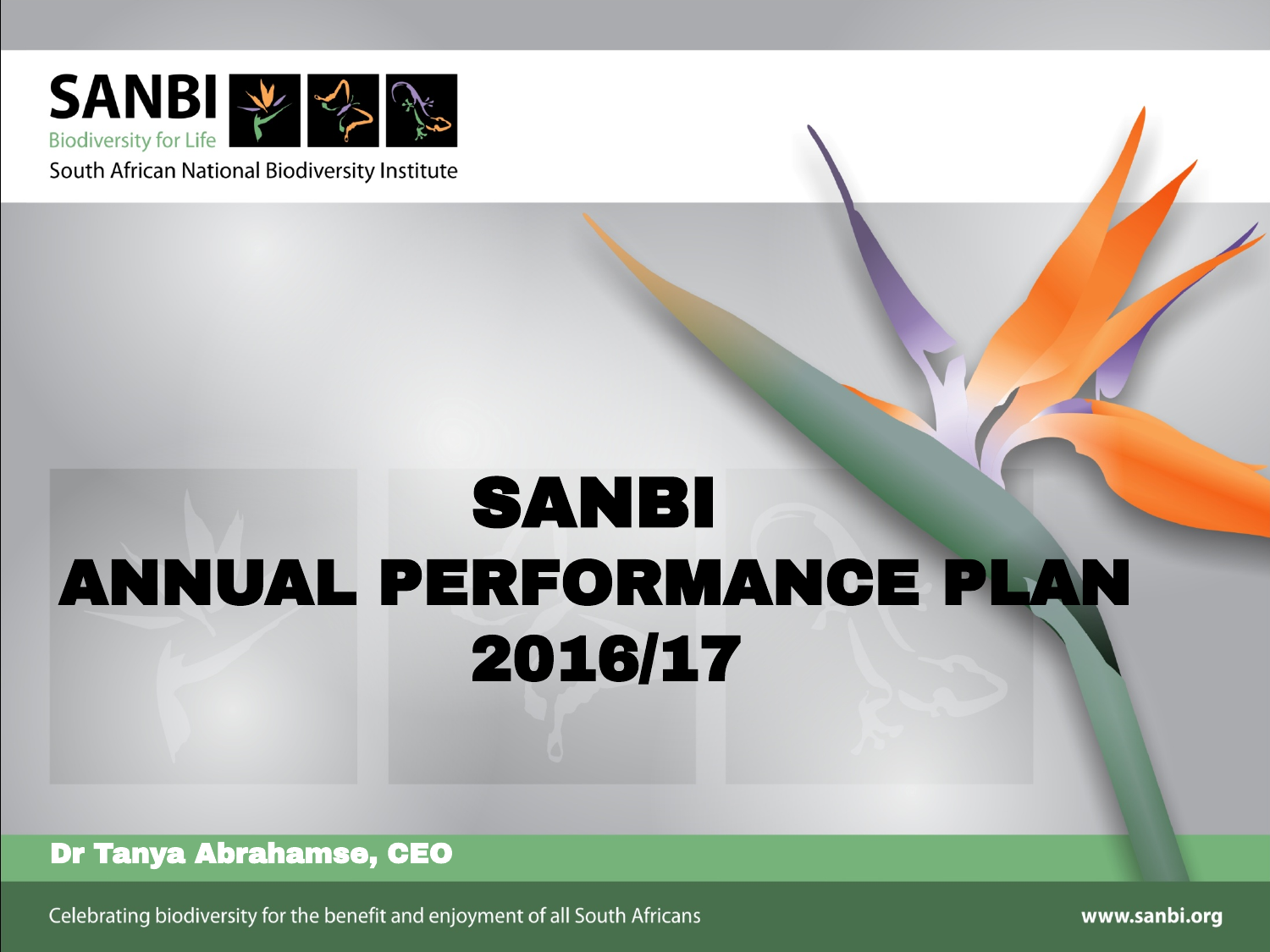

# SANBI ANNUAL PERFORMANCE PLAN 2016/17
Dr Tanya Abrahamse, CEO